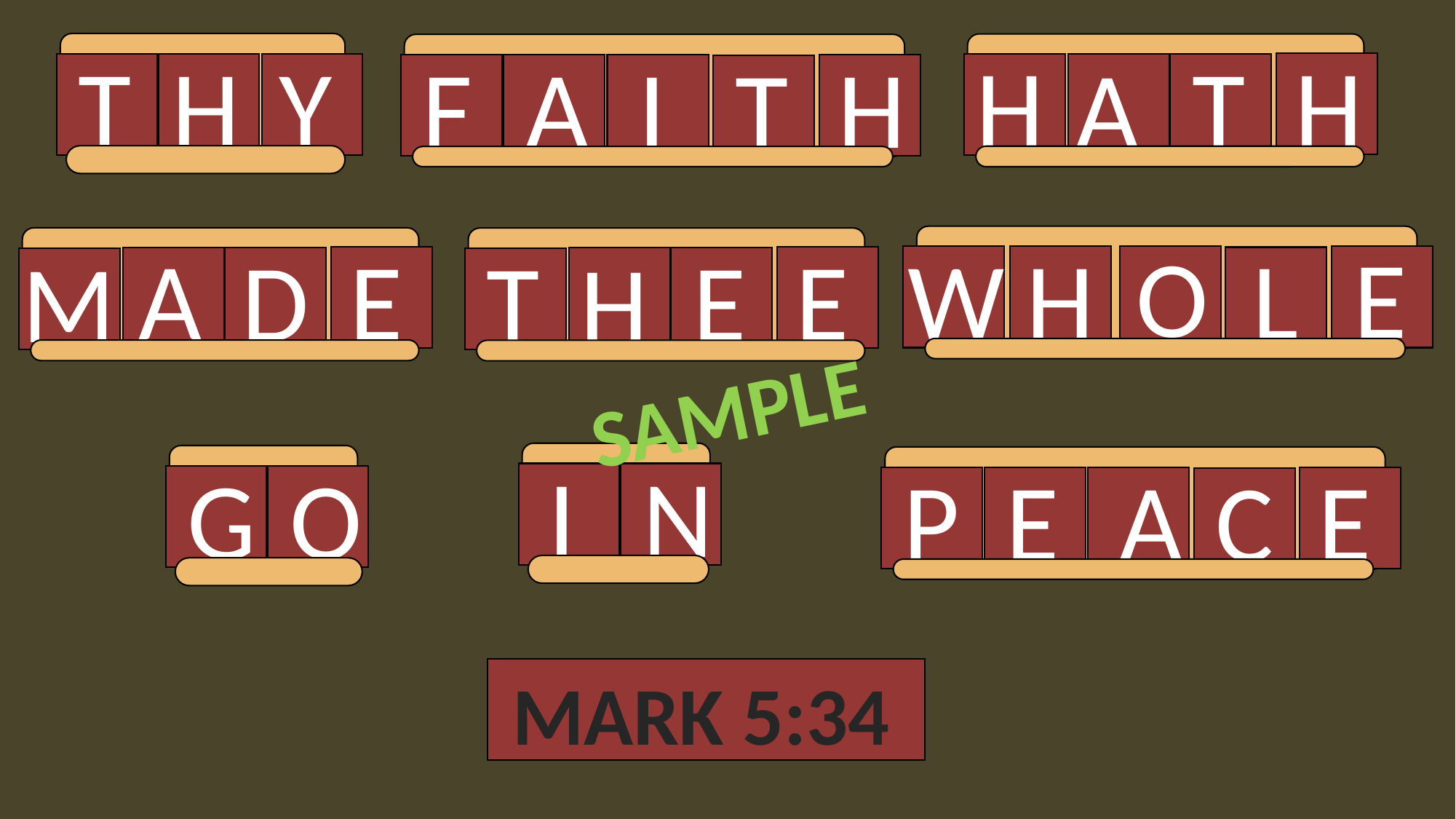

H

H

T

A

H

Y

T

I

H

F

A

T

O

E

H

L

W

A

E

D

M

E

E

T

H

SAMPLE
I

N

G

O

A

E

P

E

C

MARK 5:34